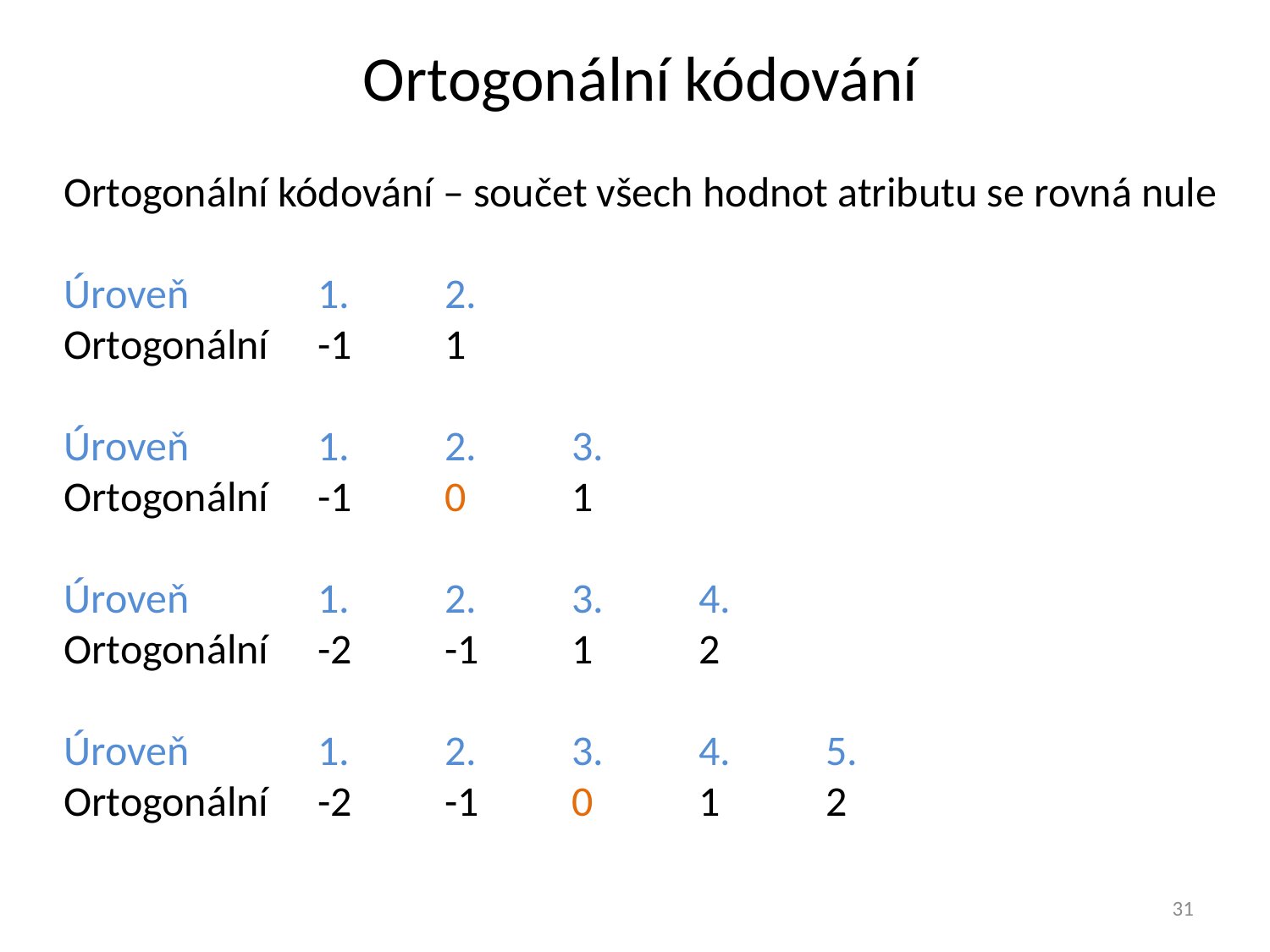

Ortogonální kódování

Ortogonální kódování – součet všech hodnot atributu se rovná nule

Úroveň		1.	2.
Ortogonální	-1	1

Úroveň		1.	2.	3.
Ortogonální	-1	0	1

Úroveň		1.	2.	3.	4.
Ortogonální	-2	-1	1	2

Úroveň		1.	2.	3.	4.	5.
Ortogonální	-2	-1	0	1	2
31